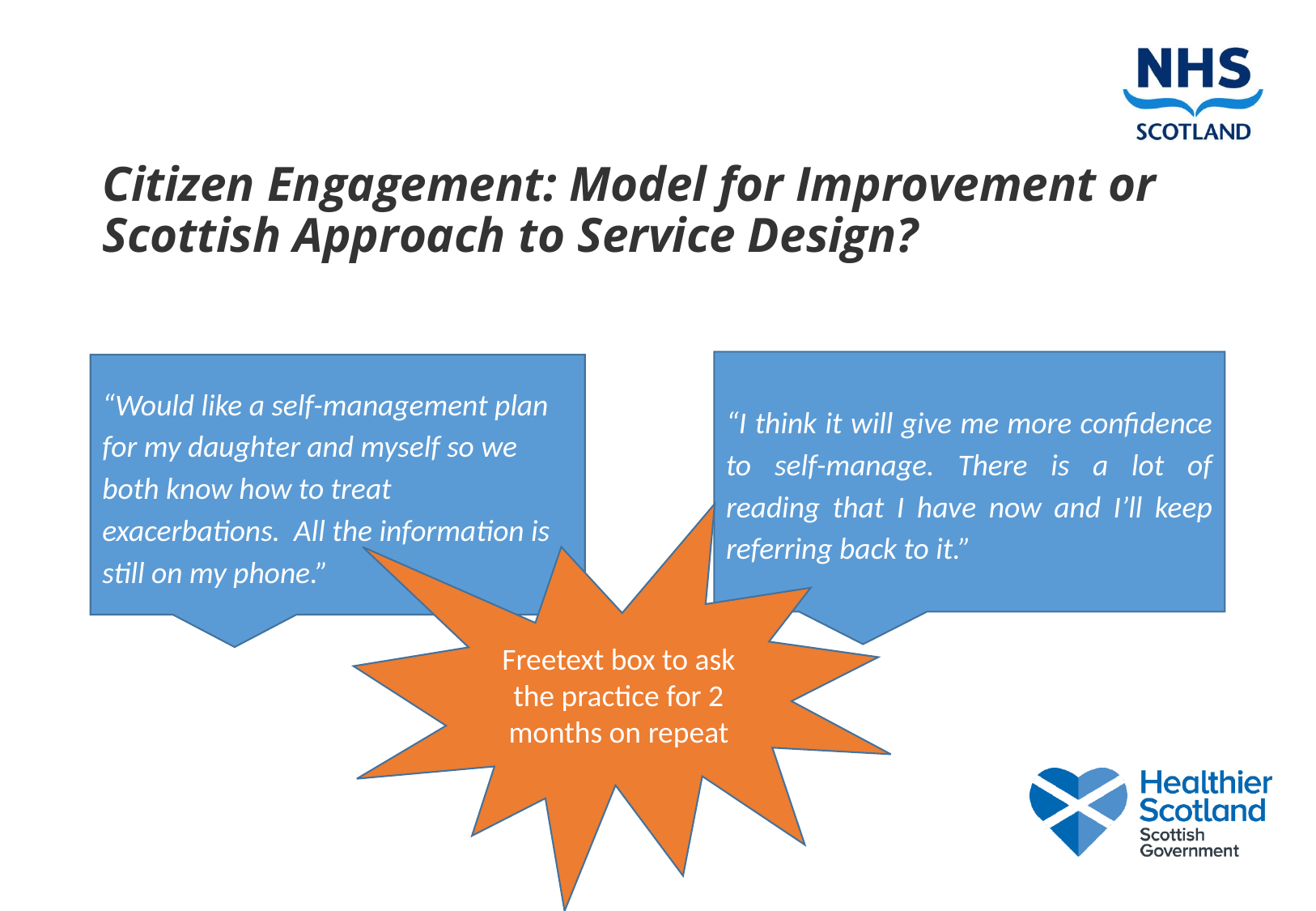

#
Citizen Engagement: Model for Improvement or Scottish Approach to Service Design?

“I think it will give me more confidence to self-manage. There is a lot of reading that I have now and I’ll keep referring back to it.”
“Would like a self-management plan for my daughter and myself so we both know how to treat exacerbations.  All the information is still on my phone.”
Freetext box to ask the practice for 2 months on repeat